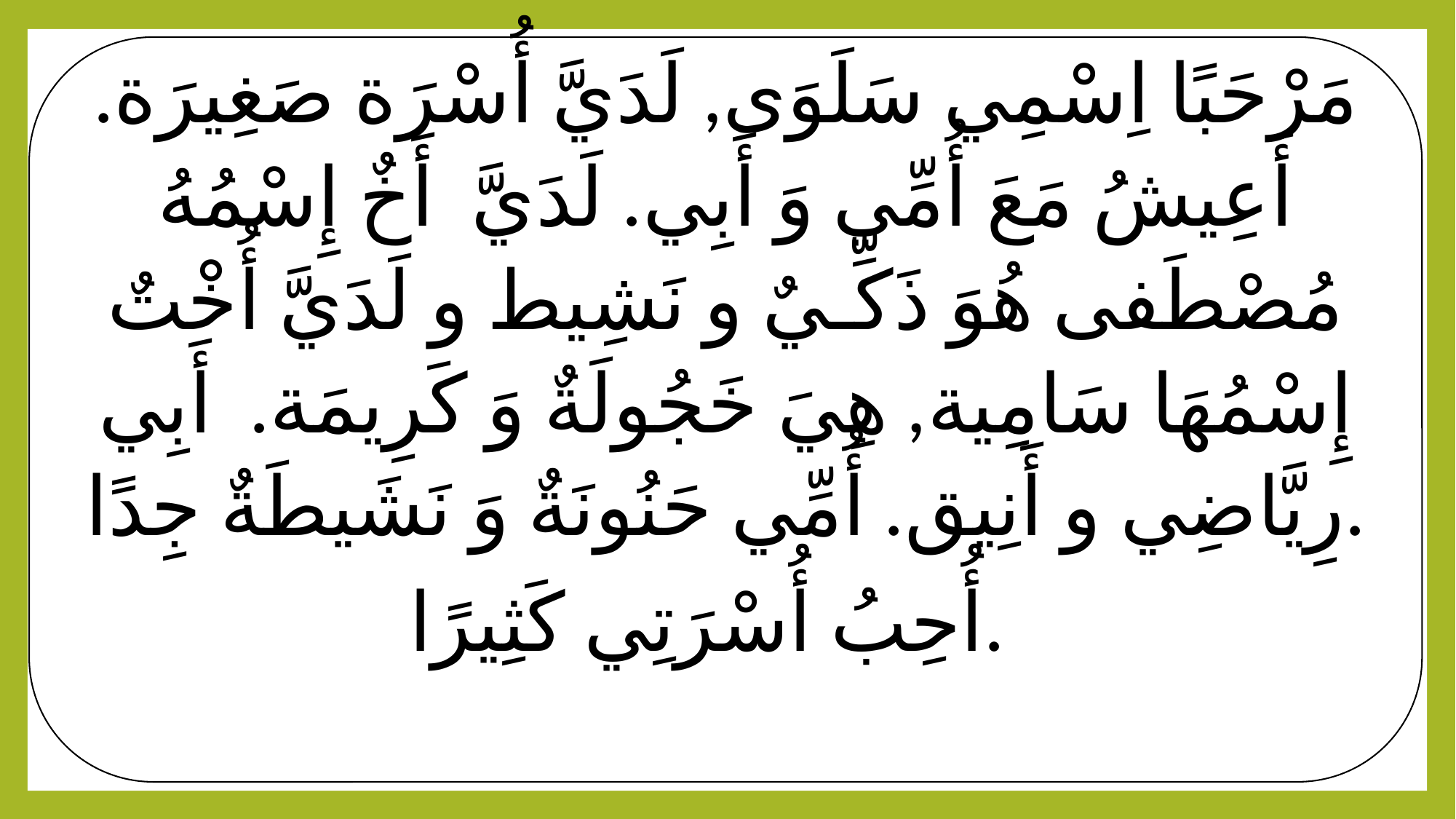

مَرْحَبًا اِسْمِي سَلَوَى, لَدَيَّ أُسْرَة صَغِيرَة. أَعِيشُ مَعَ أُمِّي وَ أَبِي. لَدَيَّ  أَخٌ إِسْمُهُ مُصْطَفى هُوَ ذَكِّـيٌ و نَشِيط و لَدَيَّ أُخْتٌ إِسْمُهَا سَامِية, هِيَ خَجُولَةٌ وَ كَرِيمَة.  أَبِي رِيَّاضِي و أَنِيق. أُمِّي حَنُونَةٌ وَ نَشَيطَةٌ جِدًا.
أُحِبُ أُسْرَتِي كَثِيرًا.

#

Seloua Nedjai